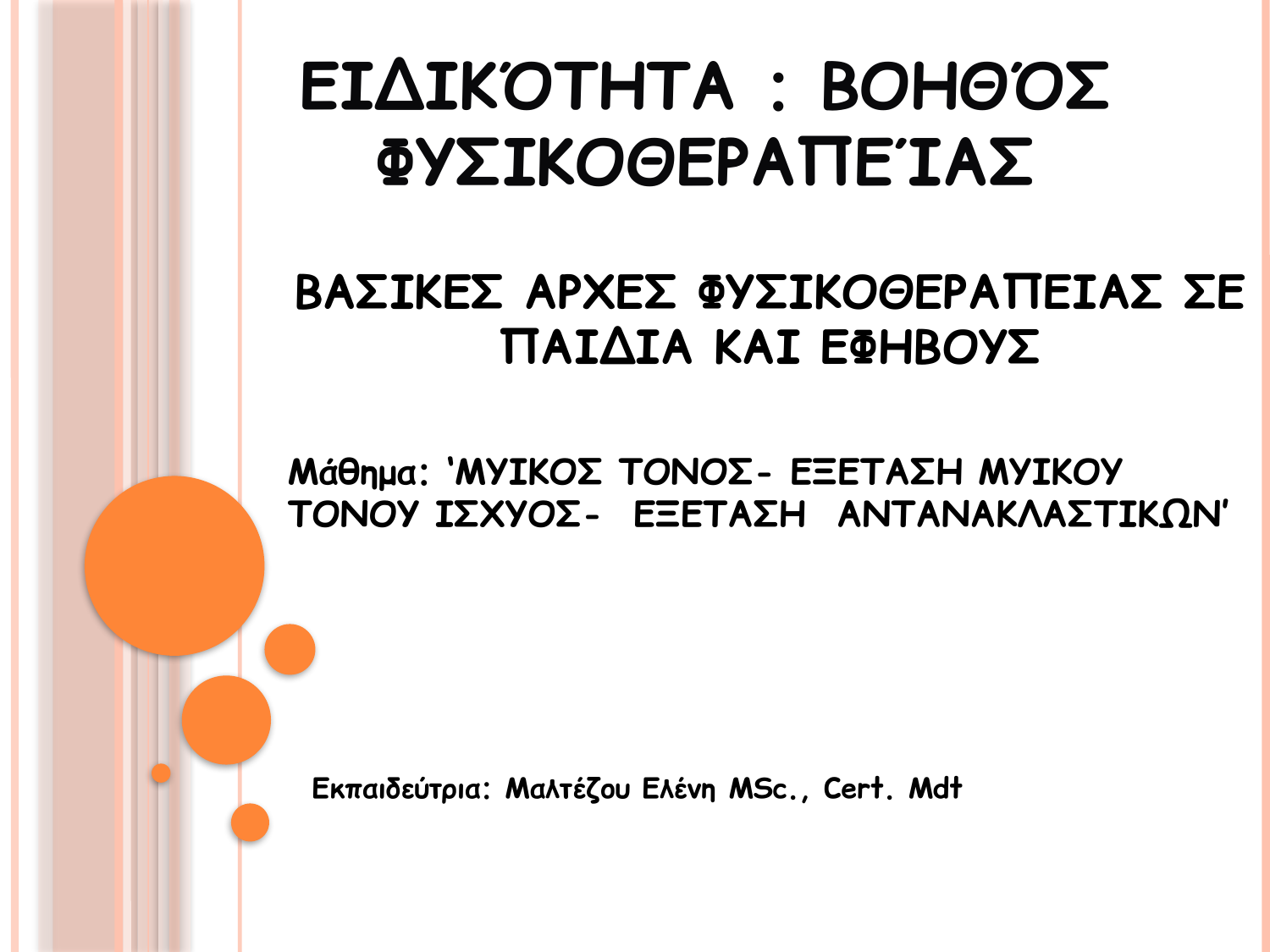

# Ειδικότητα : Βοηθός Φυσικοθεραπείας
ΒΑΣΙΚΕΣ ΑΡΧΕΣ ΦΥΣΙΚΟΘΕΡΑΠΕΙΑΣ ΣΕ ΠΑΙΔΙΑ ΚΑΙ ΕΦΗΒΟΥΣ

Μάθημα: ‘ΜΥΙΚΟΣ ΤΟΝΟΣ- ΕΞΕΤΑΣΗ ΜΥΙΚΟΥ ΤΟΝΟΥ ΙΣΧΥΟΣ-  ΕΞΕΤΑΣΗ  ΑΝΤΑΝΑΚΛΑΣΤΙΚΩΝ’

  Εκπαιδεύτρια: Μαλτέζου Ελένη MSc., Cert. Mdt